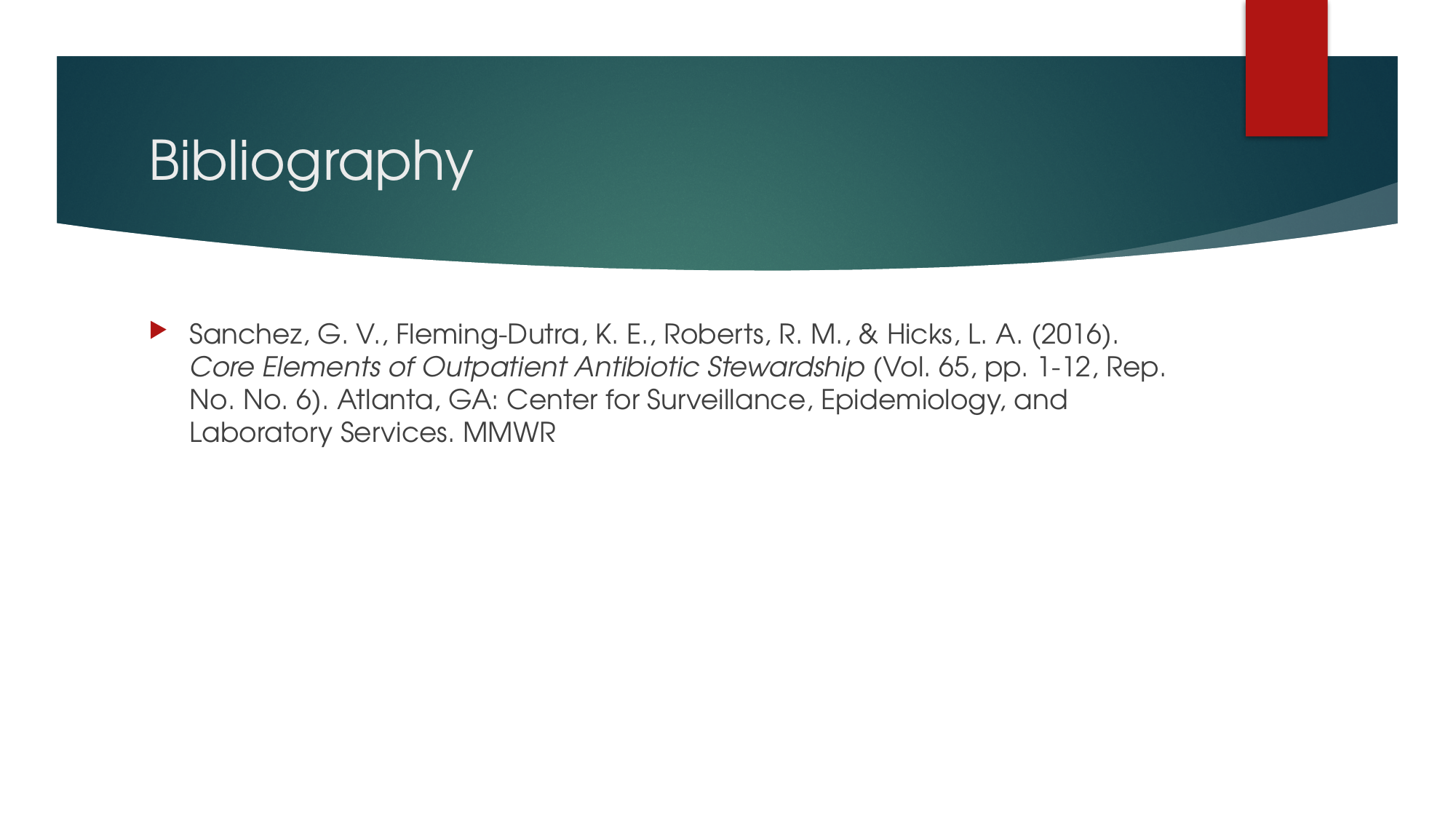

# Bibliography
Sanchez, G. V., Fleming-Dutra, K. E., Roberts, R. M., & Hicks, L. A. (2016). Core Elements of Outpatient Antibiotic Stewardship (Vol. 65, pp. 1-12, Rep. No. No. 6). Atlanta, GA: Center for Surveillance, Epidemiology, and Laboratory Services. MMWR